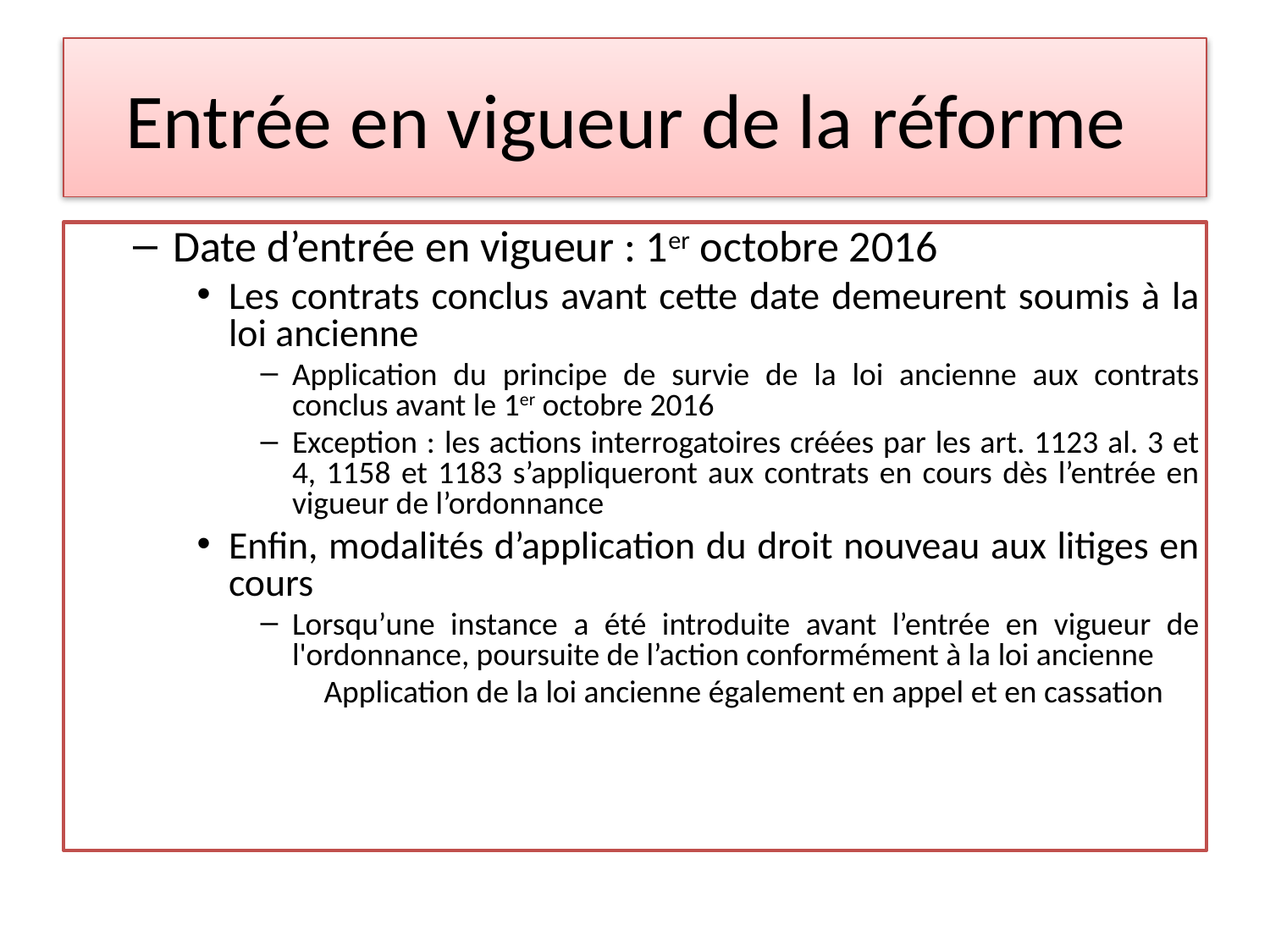

# Entrée en vigueur de la réforme
Date d’entrée en vigueur : 1er octobre 2016
Les contrats conclus avant cette date demeurent soumis à la loi ancienne
Application du principe de survie de la loi ancienne aux contrats conclus avant le 1er octobre 2016
Exception : les actions interrogatoires créées par les art. 1123 al. 3 et 4, 1158 et 1183 s’appliqueront aux contrats en cours dès l’entrée en vigueur de l’ordonnance
Enfin, modalités d’application du droit nouveau aux litiges en cours
Lorsqu’une instance a été introduite avant l’entrée en vigueur de l'ordonnance, poursuite de l’action conformément à la loi ancienne
Application de la loi ancienne également en appel et en cassation